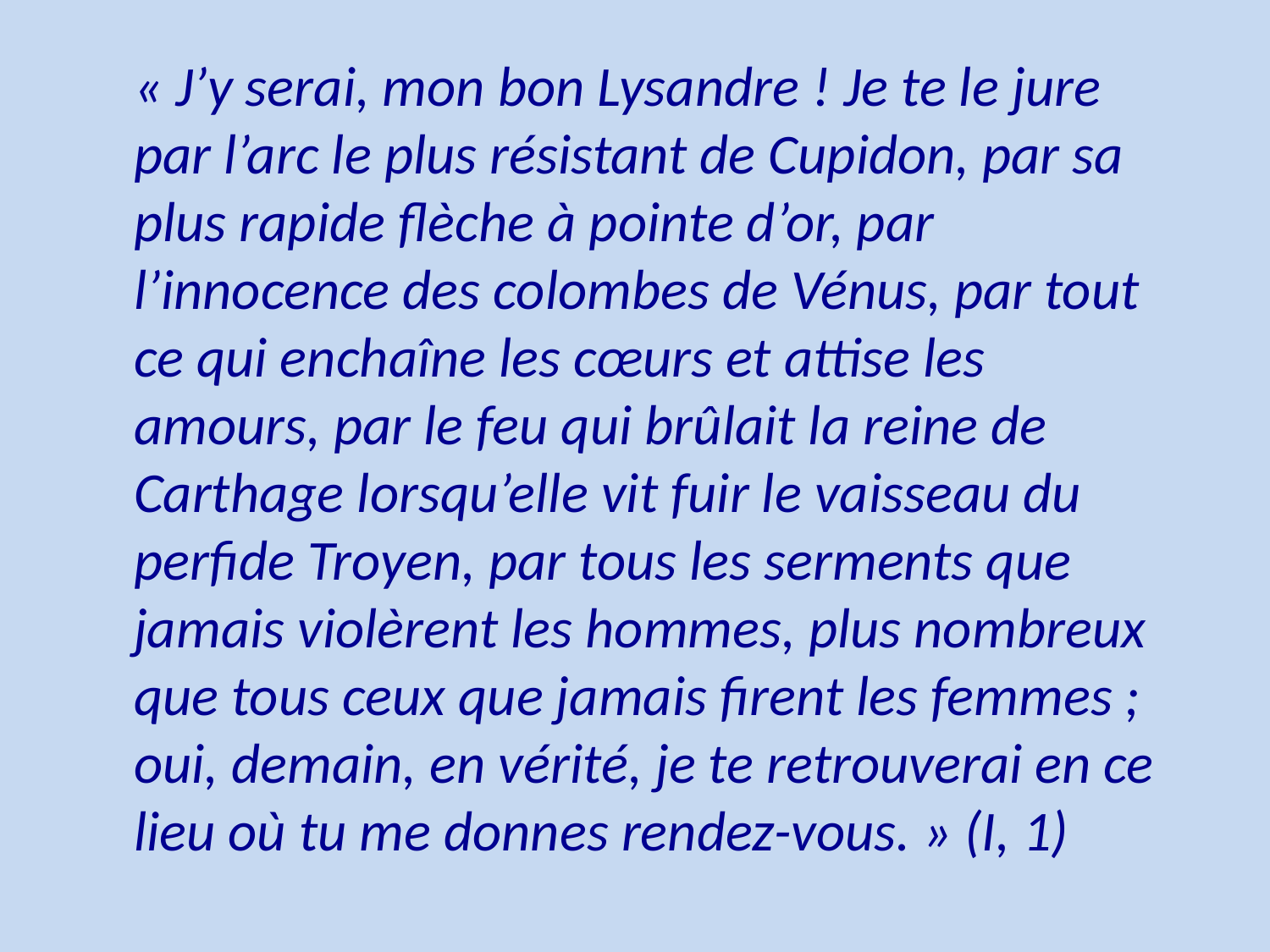

« J’y serai, mon bon Lysandre ! Je te le jure par l’arc le plus résistant de Cupidon, par sa plus rapide flèche à pointe d’or, par l’innocence des colombes de Vénus, par tout ce qui enchaîne les cœurs et attise les amours, par le feu qui brûlait la reine de Carthage lorsqu’elle vit fuir le vaisseau du perfide Troyen, par tous les serments que jamais violèrent les hommes, plus nombreux que tous ceux que jamais firent les femmes ; oui, demain, en vérité, je te retrouverai en ce lieu où tu me donnes rendez-vous. » (I, 1)